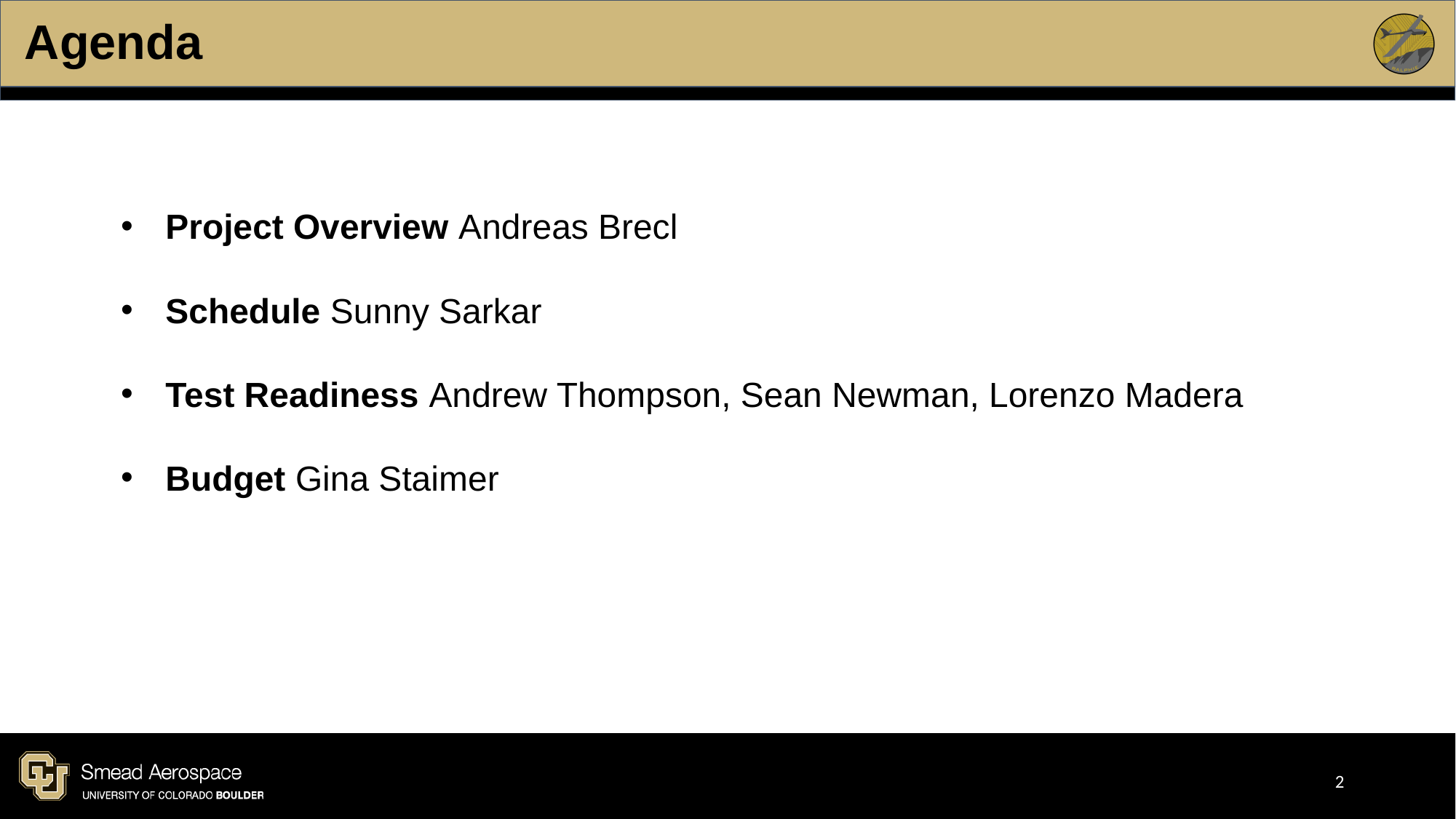

# Agenda
Project Overview Andreas Brecl
Schedule Sunny Sarkar
Test Readiness Andrew Thompson, Sean Newman, Lorenzo Madera
Budget Gina Staimer
2